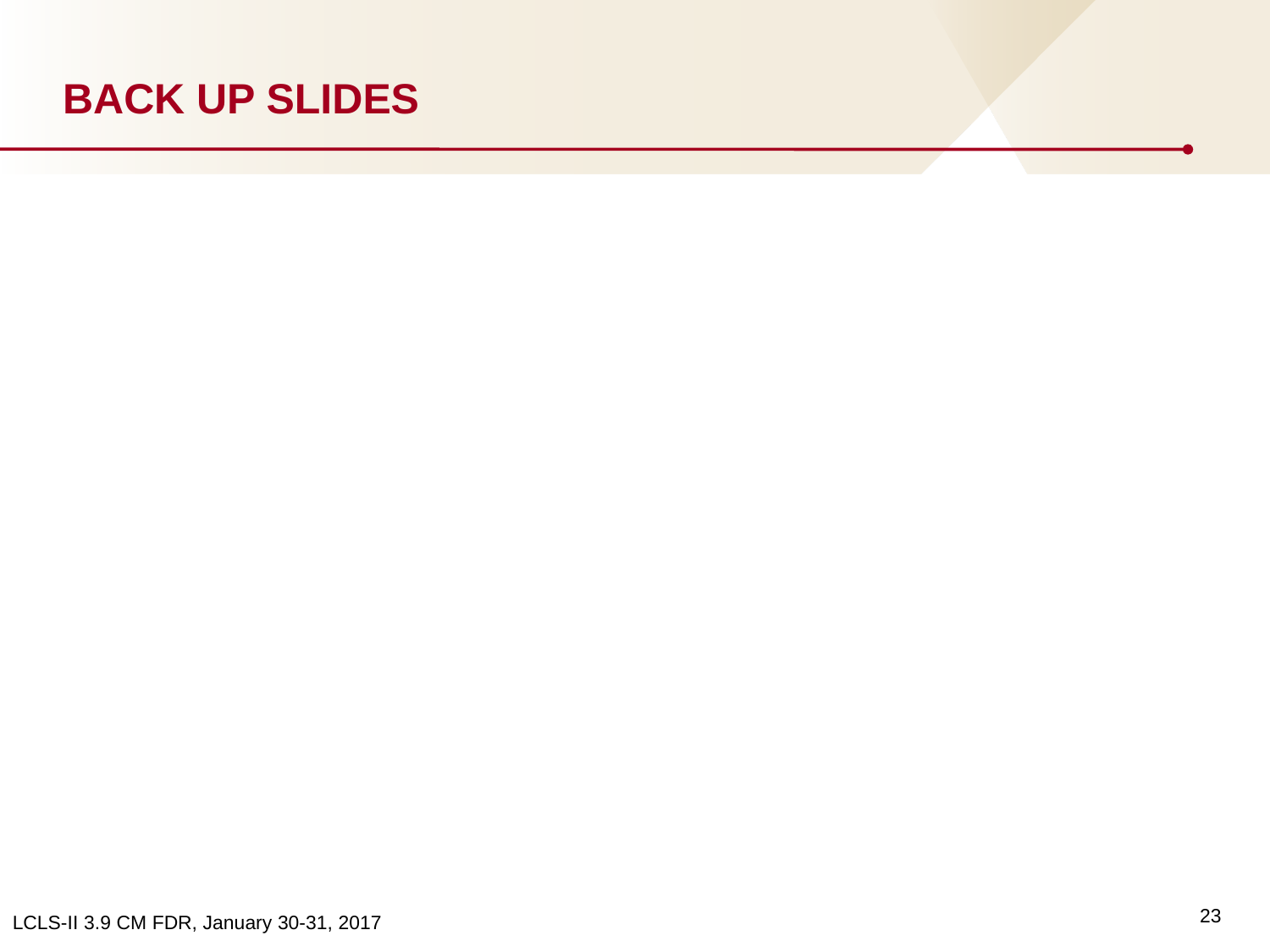

# BACK UP SLIDES

23
LCLS-II 3.9 CM FDR, January 30-31, 2017